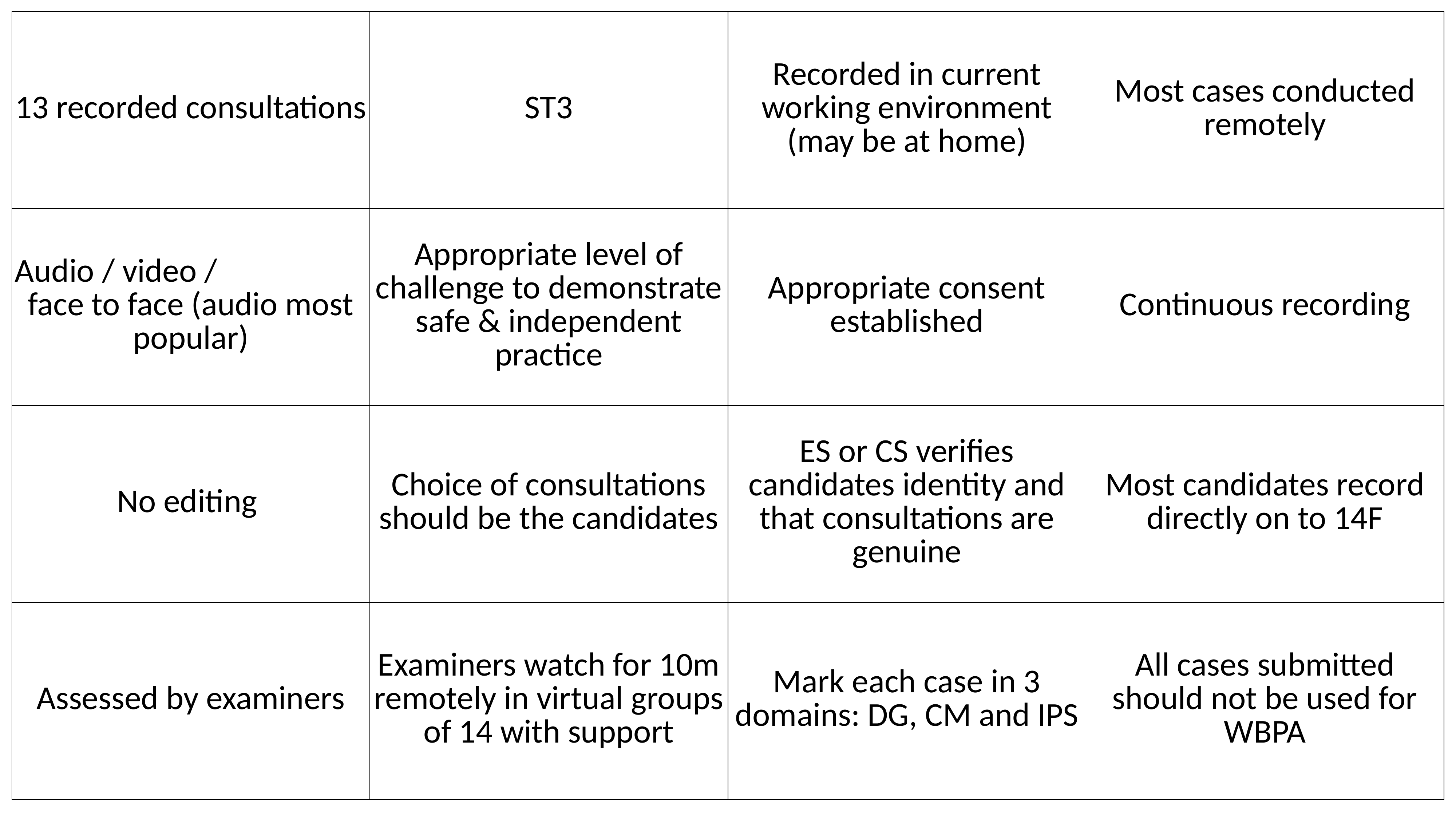

| 13 recorded consultations | ST3 | Recorded in current working environment (may be at home) | Most cases conducted remotely |
| --- | --- | --- | --- |
| Audio / video / face to face (audio most popular) | Appropriate level of challenge to demonstrate safe & independent practice | Appropriate consent established | Continuous recording |
| No editing | Choice of consultations should be the candidates | ES or CS verifies candidates identity and that consultations are genuine | Most candidates record directly on to 14F |
| Assessed by examiners | Examiners watch for 10m remotely in virtual groups of 14 with support | Mark each case in 3 domains: DG, CM and IPS | All cases submitted should not be used for WBPA |